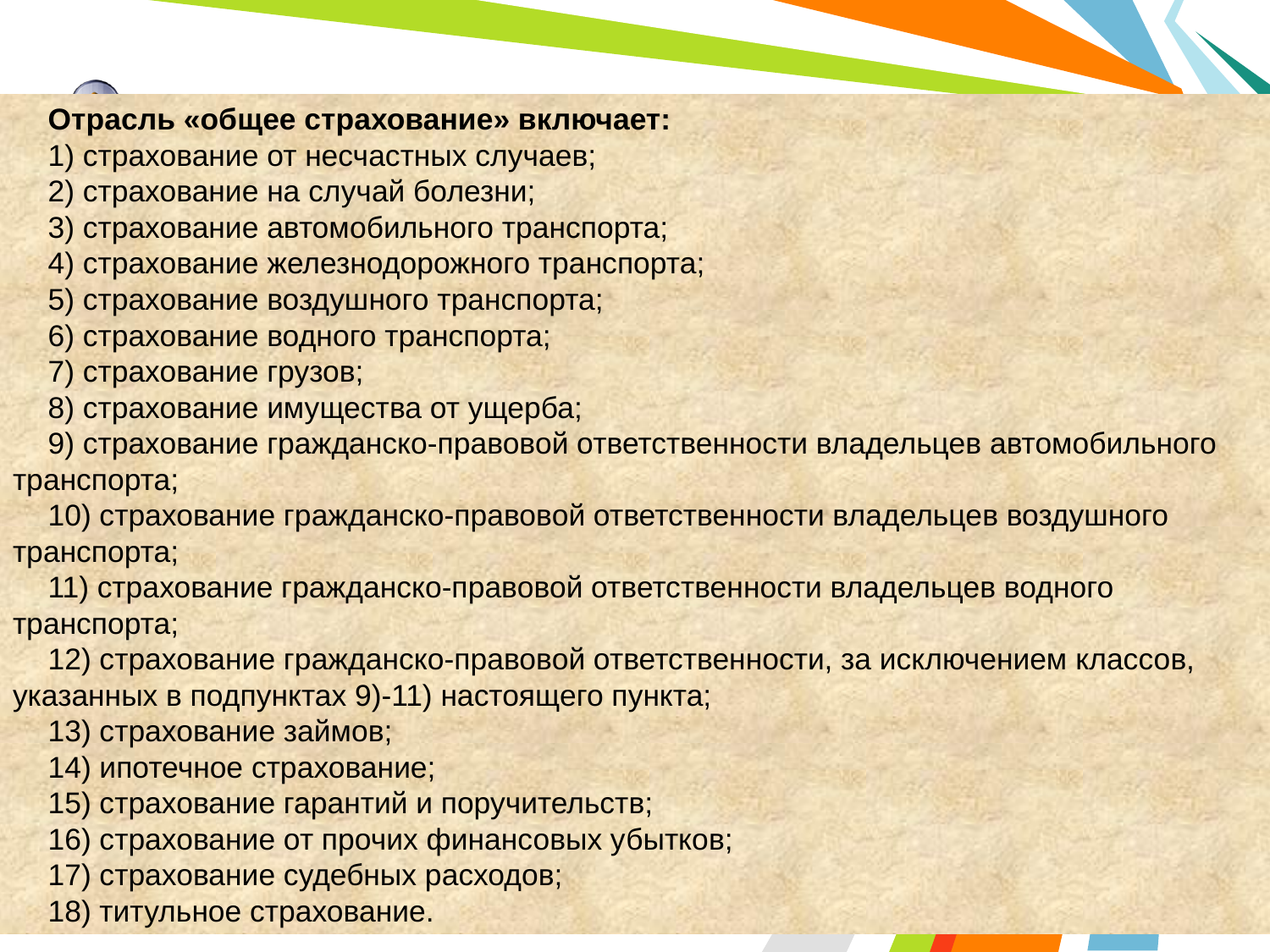

Отрасль «общее страхование» включает:
1) страхование от несчастных случаев;
2) страхование на случай болезни;
3) страхование автомобильного транспорта;
4) страхование железнодорожного транспорта;
5) страхование воздушного транспорта;
6) страхование водного транспорта;
7) страхование грузов;
8) страхование имущества от ущерба;
9) страхование гражданско-правовой ответственности владельцев автомобильного транспорта;
10) страхование гражданско-правовой ответственности владельцев воздушного транспорта;
11) страхование гражданско-правовой ответственности владельцев водного транспорта;
12) страхование гражданско-правовой ответственности, за исключением классов, указанных в подпунктах 9)-11) настоящего пункта;
13) страхование займов;
14) ипотечное страхование;
15) страхование гарантий и поручительств;
16) страхование от прочих финансовых убытков;
17) страхование судебных расходов;
18) титульное страхование.